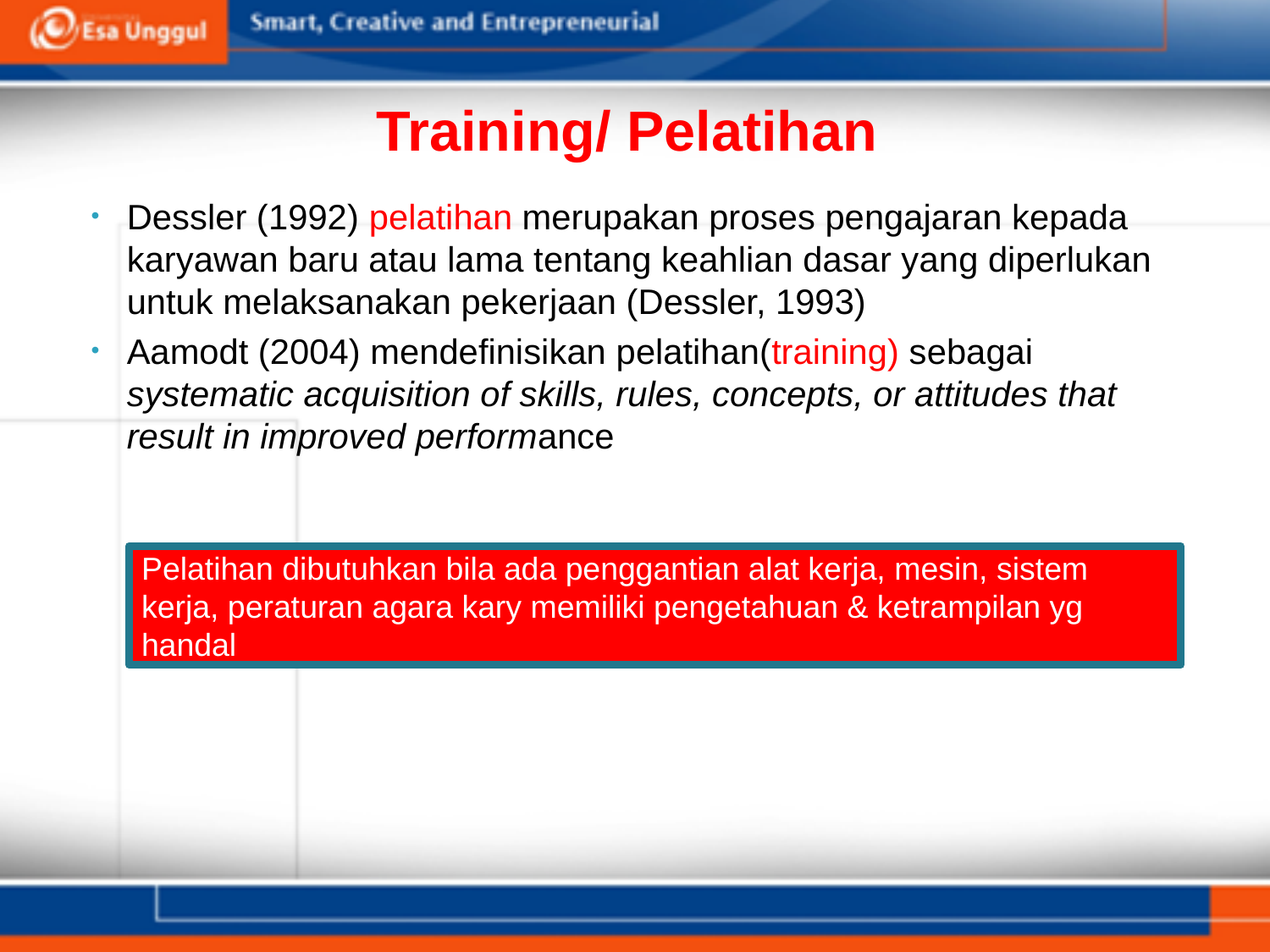

# Training/ Pelatihan
Dessler (1992) pelatihan merupakan proses pengajaran kepada karyawan baru atau lama tentang keahlian dasar yang diperlukan untuk melaksanakan pekerjaan (Dessler, 1993)
Aamodt (2004) mendefinisikan pelatihan(training) sebagai systematic acquisition of skills, rules, concepts, or attitudes that result in improved performance
Pelatihan dibutuhkan bila ada penggantian alat kerja, mesin, sistem kerja, peraturan agara kary memiliki pengetahuan & ketrampilan yg handal